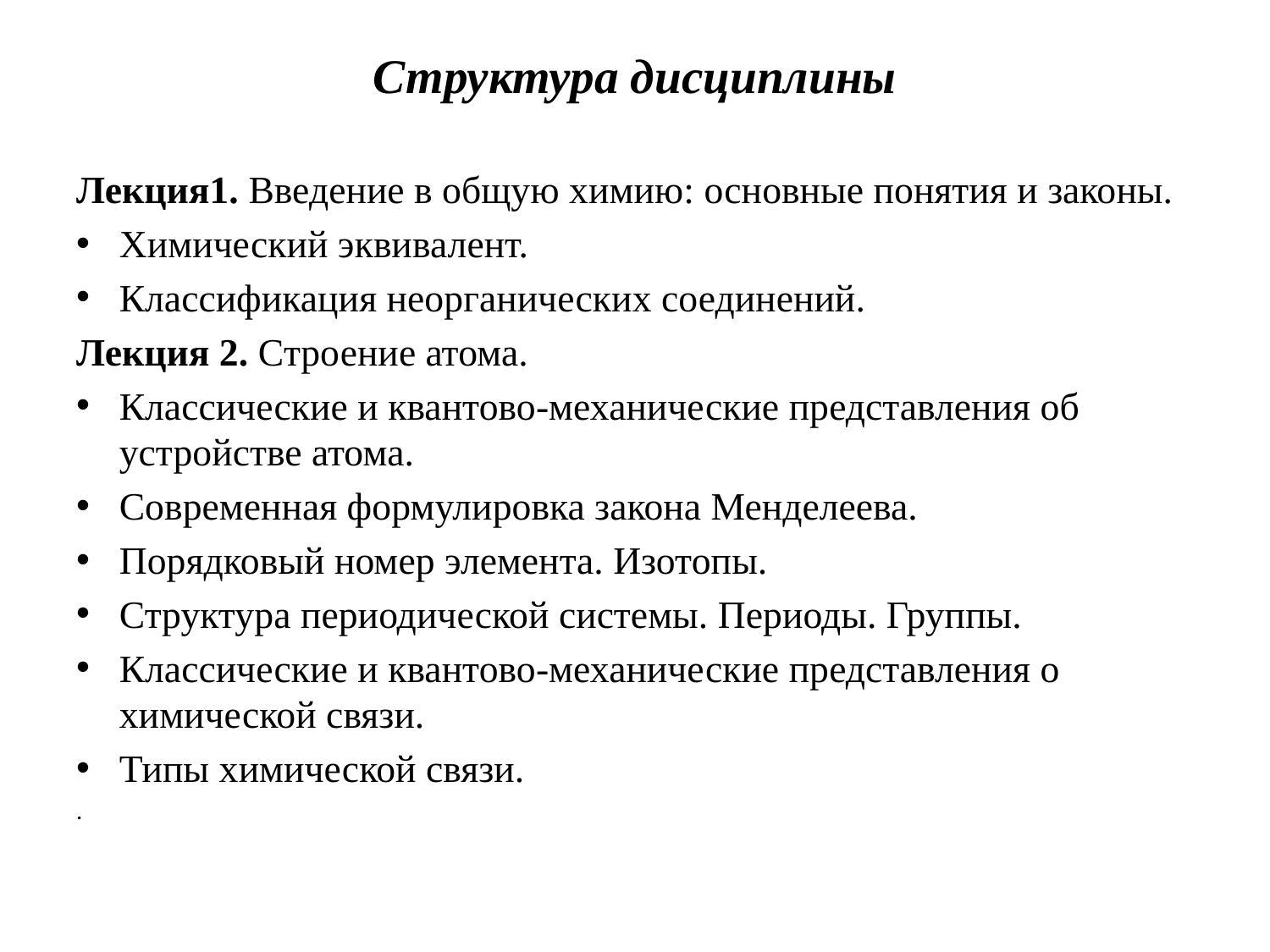

# Структура дисциплины
Лекция1. Введение в общую химию: основные понятия и законы.
Химический эквивалент.
Классификация неорганических соединений.
Лекция 2. Строение атома.
Классические и квантово-механические представления об устройстве атома.
Современная формулировка закона Менделеева.
Порядковый номер элемента. Изотопы.
Структура периодической системы. Периоды. Группы.
Классические и квантово-механические представления о химической связи.
Типы химической связи.
.